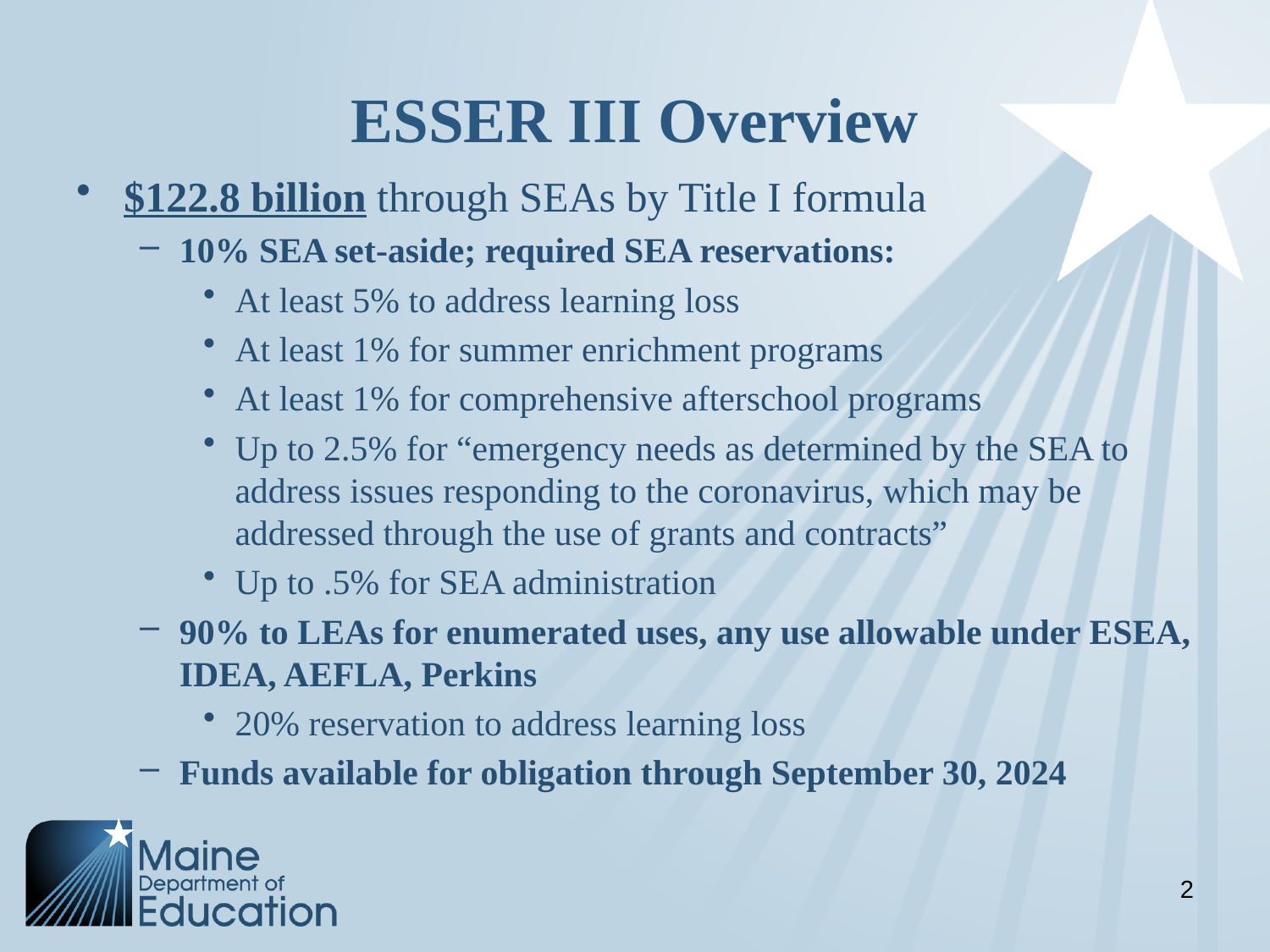

# ESSER III Overview
$122.8 billion through SEAs by Title I formula
10% SEA set-aside; required SEA reservations:
At least 5% to address learning loss
At least 1% for summer enrichment programs
At least 1% for comprehensive afterschool programs
Up to 2.5% for “emergency needs as determined by the SEA to address issues responding to the coronavirus, which may be addressed through the use of grants and contracts”
Up to .5% for SEA administration
90% to LEAs for enumerated uses, any use allowable under ESEA, IDEA, AEFLA, Perkins
20% reservation to address learning loss
Funds available for obligation through September 30, 2024

2